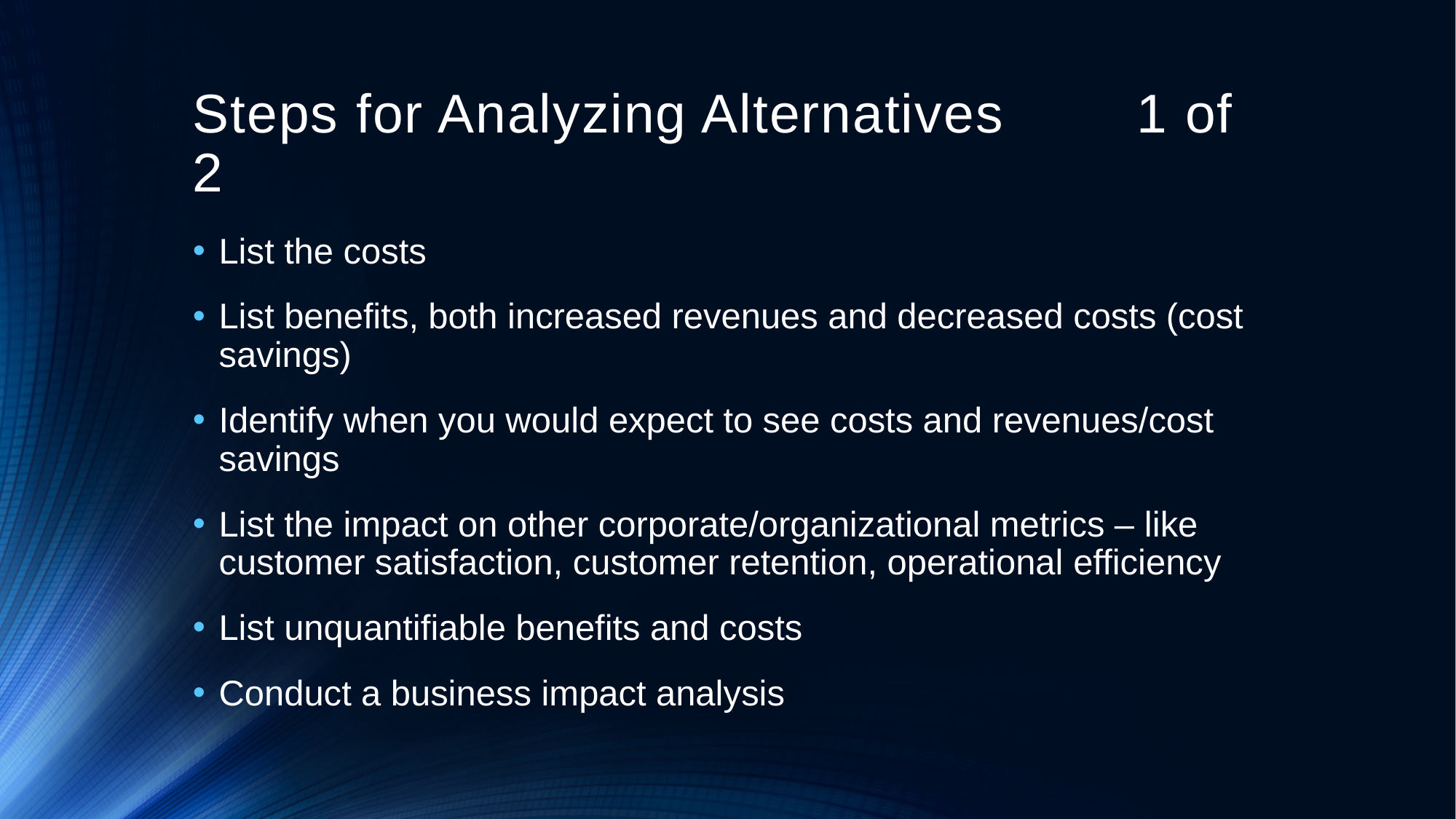

# Steps for Analyzing Alternatives        1 of 2
List the costs
List benefits, both increased revenues and decreased costs (cost savings)
Identify when you would expect to see costs and revenues/cost savings
List the impact on other corporate/organizational metrics – like customer satisfaction, customer retention, operational efficiency
List unquantifiable benefits and costs
Conduct a business impact analysis